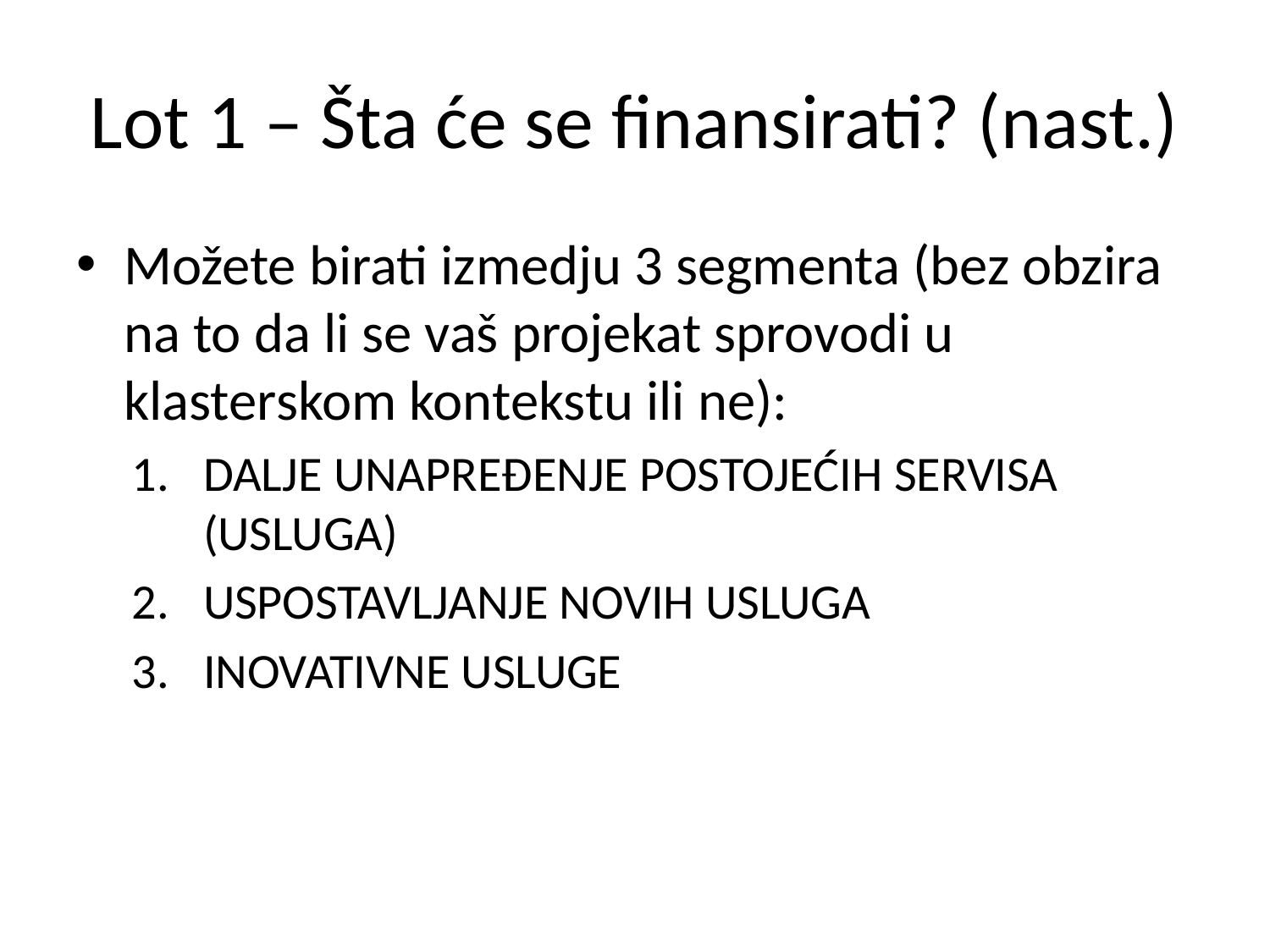

# Lot 1 – Šta će se finansirati? (nast.)
Možete birati izmedju 3 segmenta (bez obzira na to da li se vaš projekat sprovodi u klasterskom kontekstu ili ne):
DALJE UNAPREĐENJE POSTOJEĆIH SERVISA (USLUGA)
USPOSTAVLJANJE NOVIH USLUGA
INOVATIVNE USLUGE